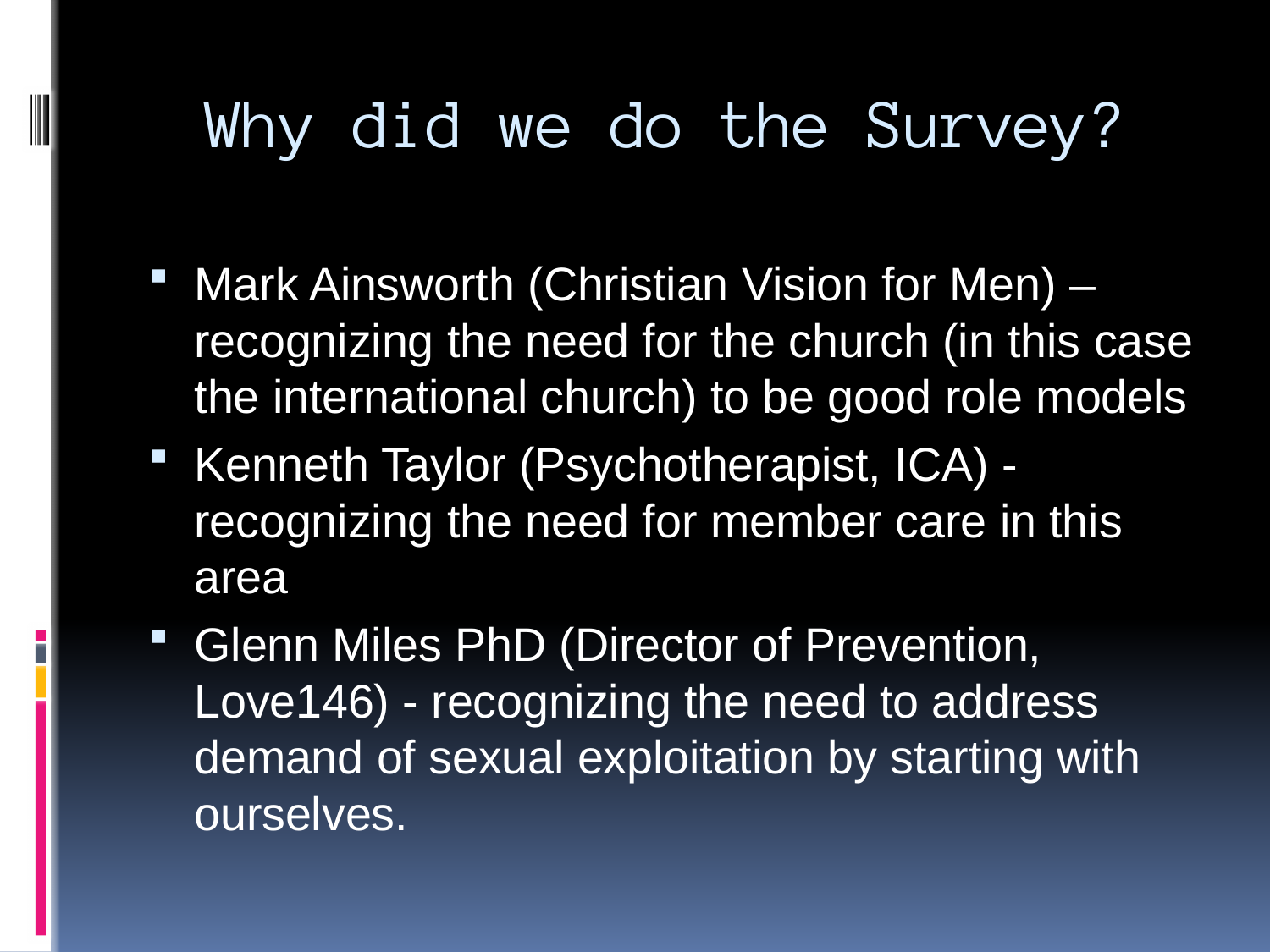

# Why did we do the Survey?
Mark Ainsworth (Christian Vision for Men) – recognizing the need for the church (in this case the international church) to be good role models
Kenneth Taylor (Psychotherapist, ICA) - recognizing the need for member care in this area
Glenn Miles PhD (Director of Prevention, Love146) - recognizing the need to address demand of sexual exploitation by starting with ourselves.